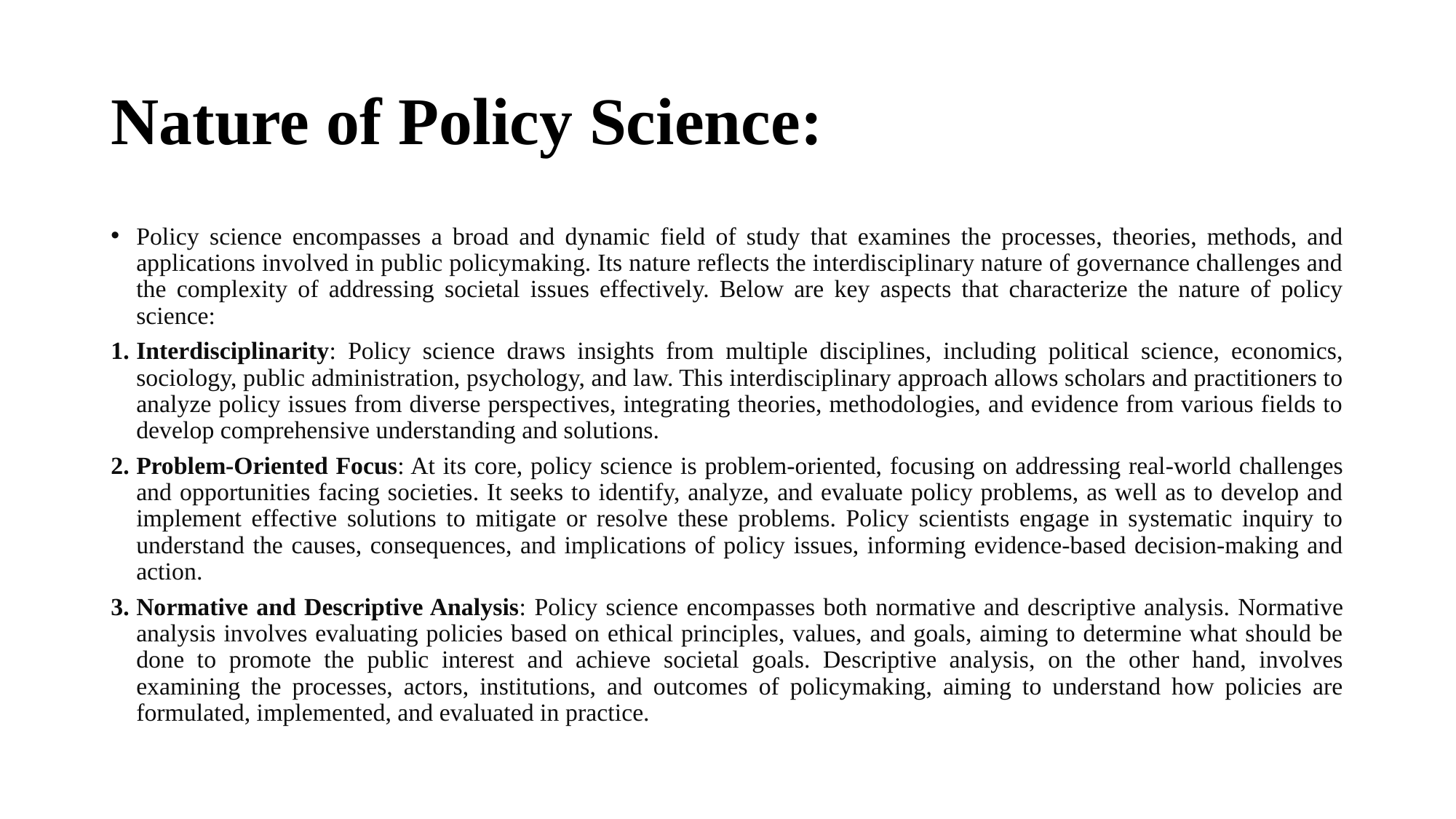

# Nature of Policy Science:
Policy science encompasses a broad and dynamic field of study that examines the processes, theories, methods, and applications involved in public policymaking. Its nature reflects the interdisciplinary nature of governance challenges and the complexity of addressing societal issues effectively. Below are key aspects that characterize the nature of policy science:
Interdisciplinarity: Policy science draws insights from multiple disciplines, including political science, economics, sociology, public administration, psychology, and law. This interdisciplinary approach allows scholars and practitioners to analyze policy issues from diverse perspectives, integrating theories, methodologies, and evidence from various fields to develop comprehensive understanding and solutions.
Problem-Oriented Focus: At its core, policy science is problem-oriented, focusing on addressing real-world challenges and opportunities facing societies. It seeks to identify, analyze, and evaluate policy problems, as well as to develop and implement effective solutions to mitigate or resolve these problems. Policy scientists engage in systematic inquiry to understand the causes, consequences, and implications of policy issues, informing evidence-based decision-making and action.
Normative and Descriptive Analysis: Policy science encompasses both normative and descriptive analysis. Normative analysis involves evaluating policies based on ethical principles, values, and goals, aiming to determine what should be done to promote the public interest and achieve societal goals. Descriptive analysis, on the other hand, involves examining the processes, actors, institutions, and outcomes of policymaking, aiming to understand how policies are formulated, implemented, and evaluated in practice.